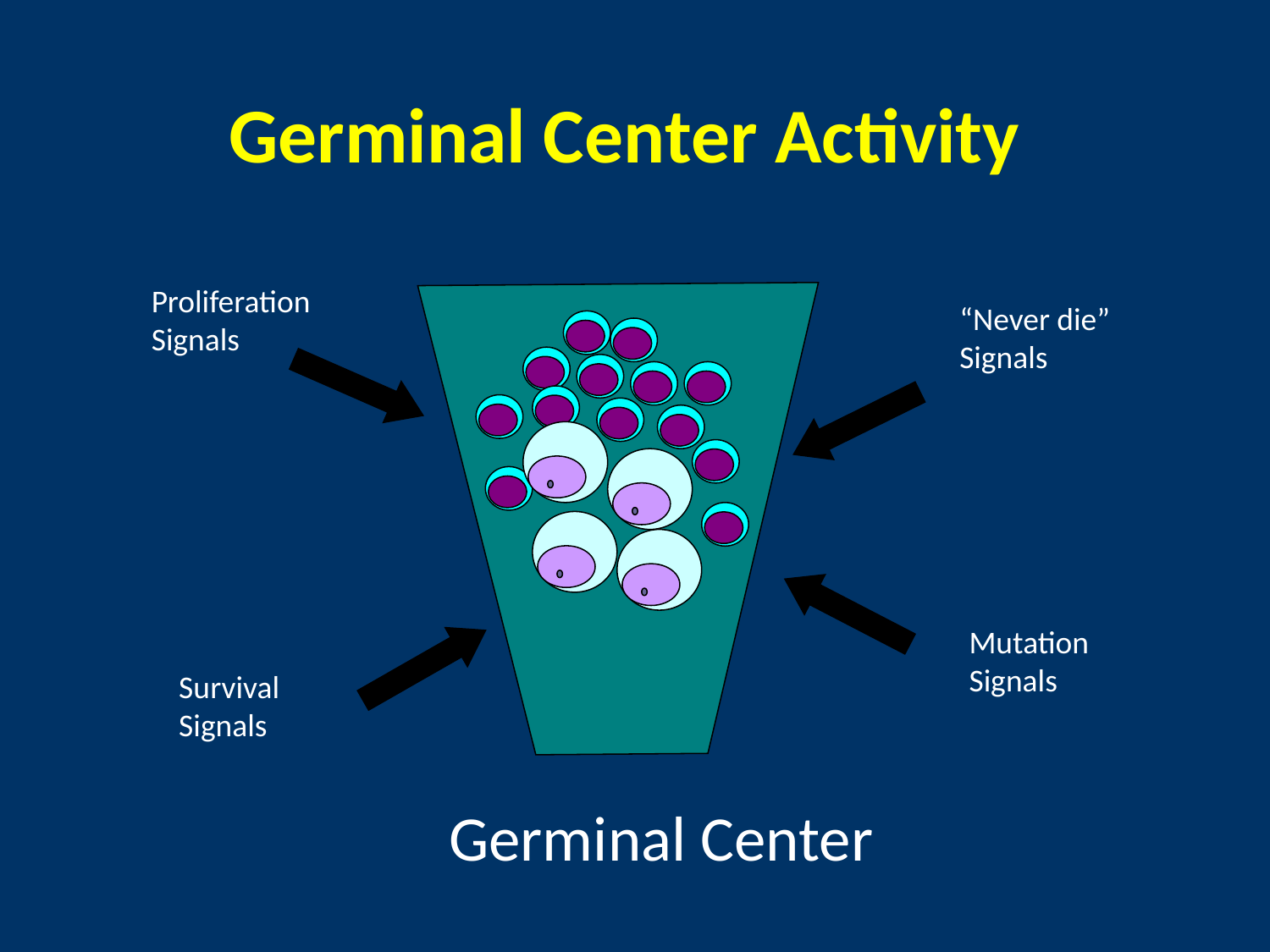

# Germinal Center Activity
Proliferation
Signals

“Never die”
Signals

Mutation
Signals

Survival
Signals
Germinal Center